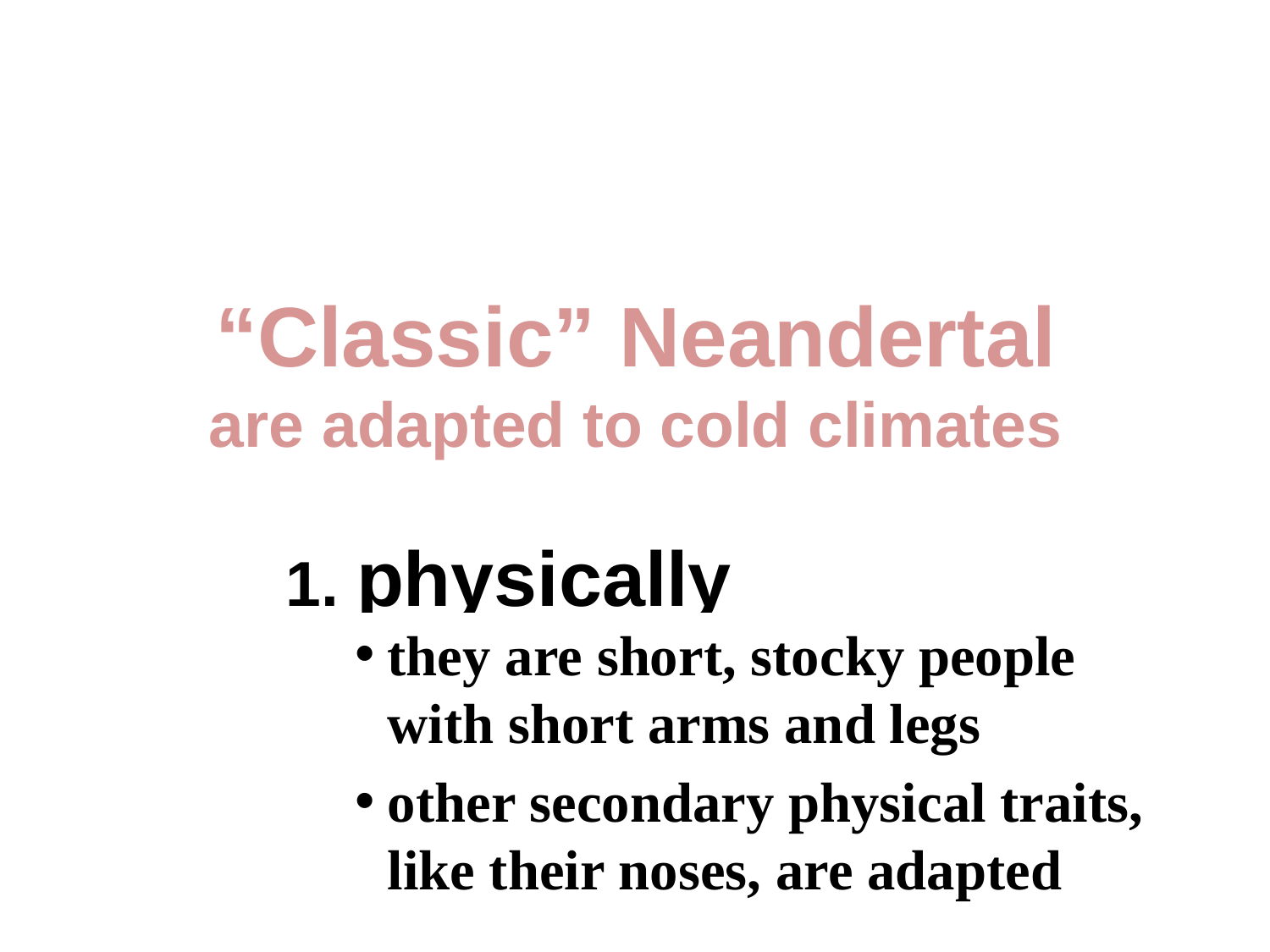

“Classic” Neandertal
are adapted to cold climates

 physically
 culturally
they are short, stocky people with short arms and legs
other secondary physical traits, like their noses, are adapted